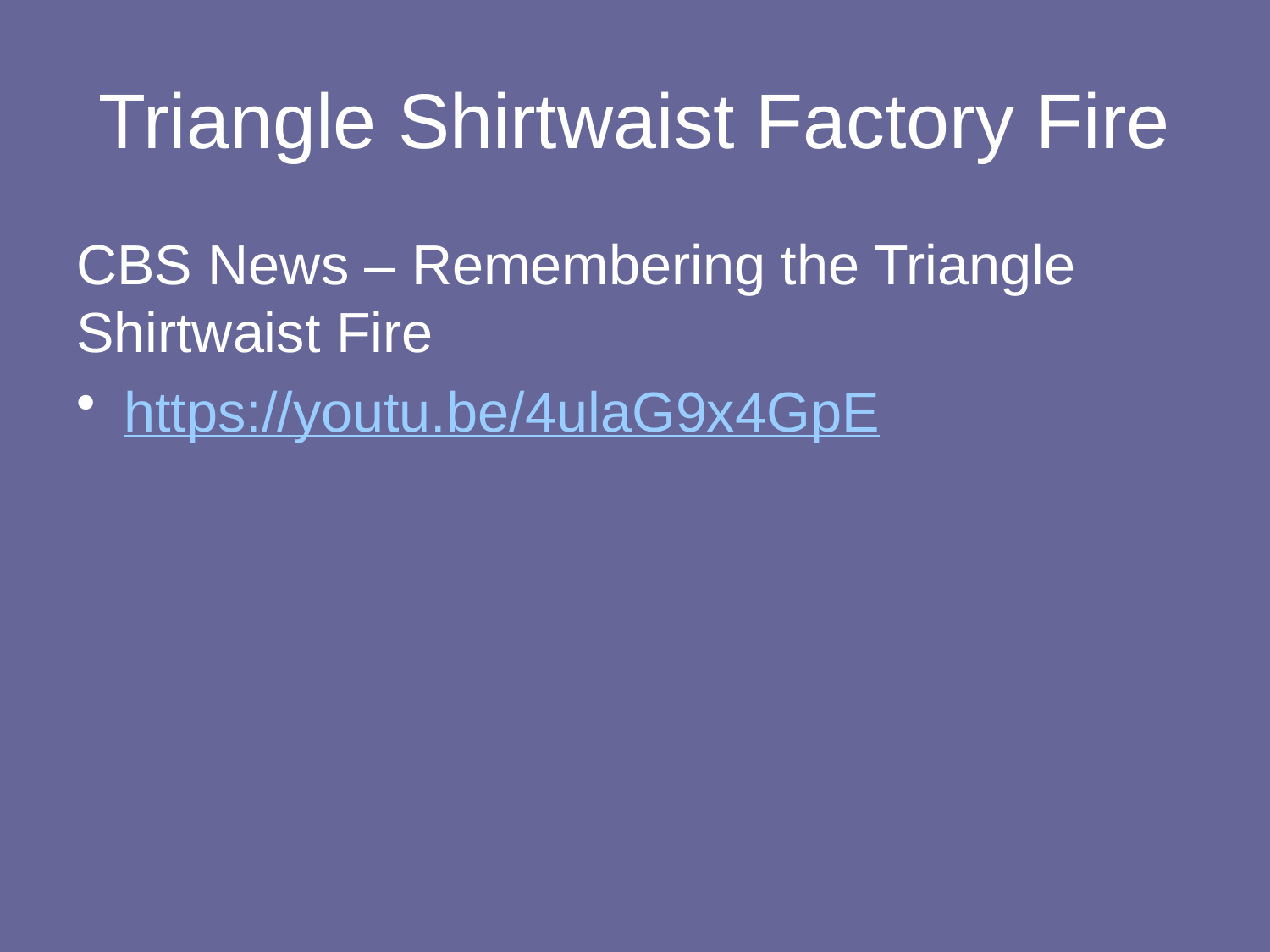

# Triangle Shirtwaist Factory Fire
CBS News – Remembering the Triangle Shirtwaist Fire
https://youtu.be/4ulaG9x4GpE